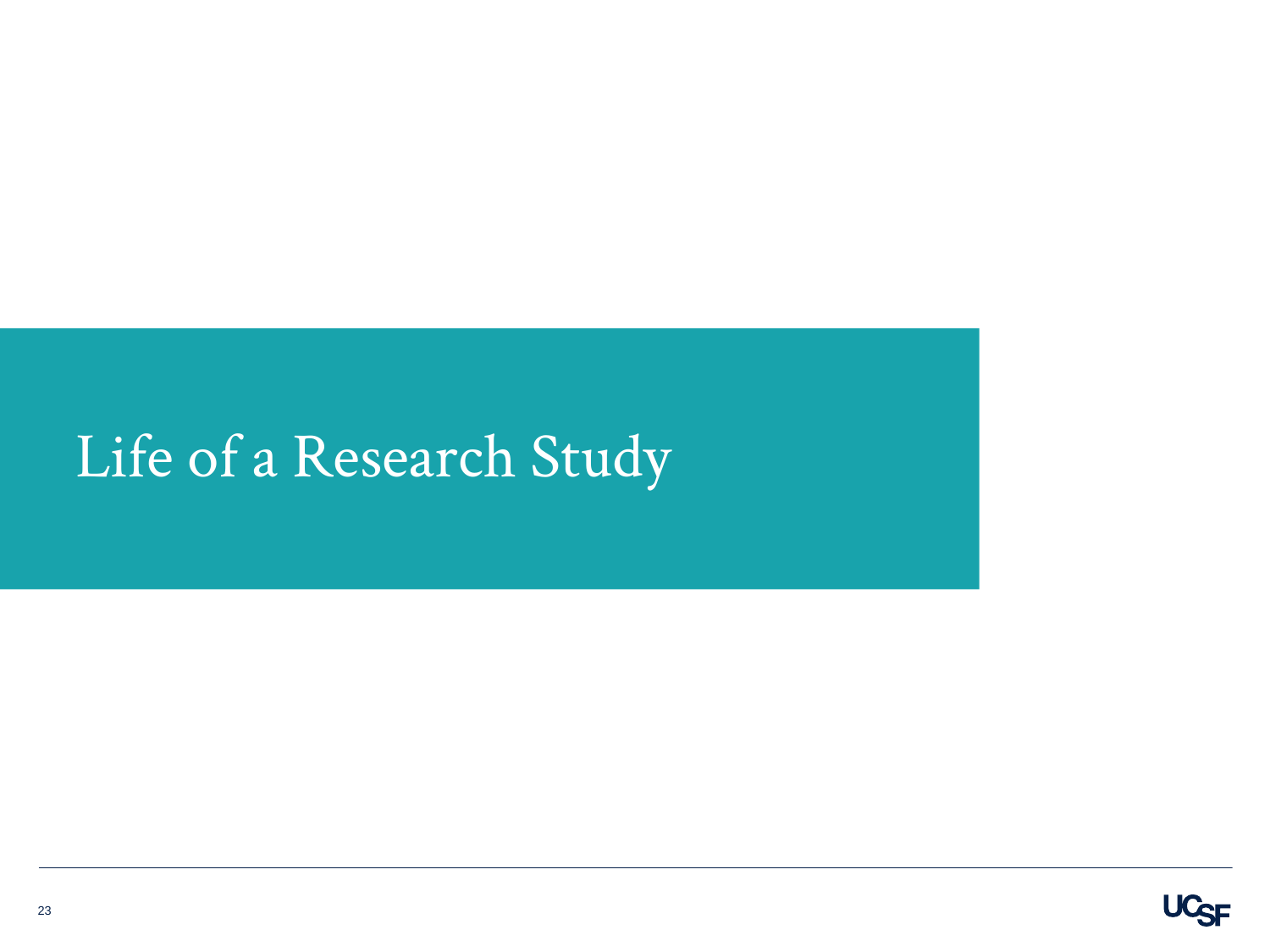

# Life of a Research Study
23